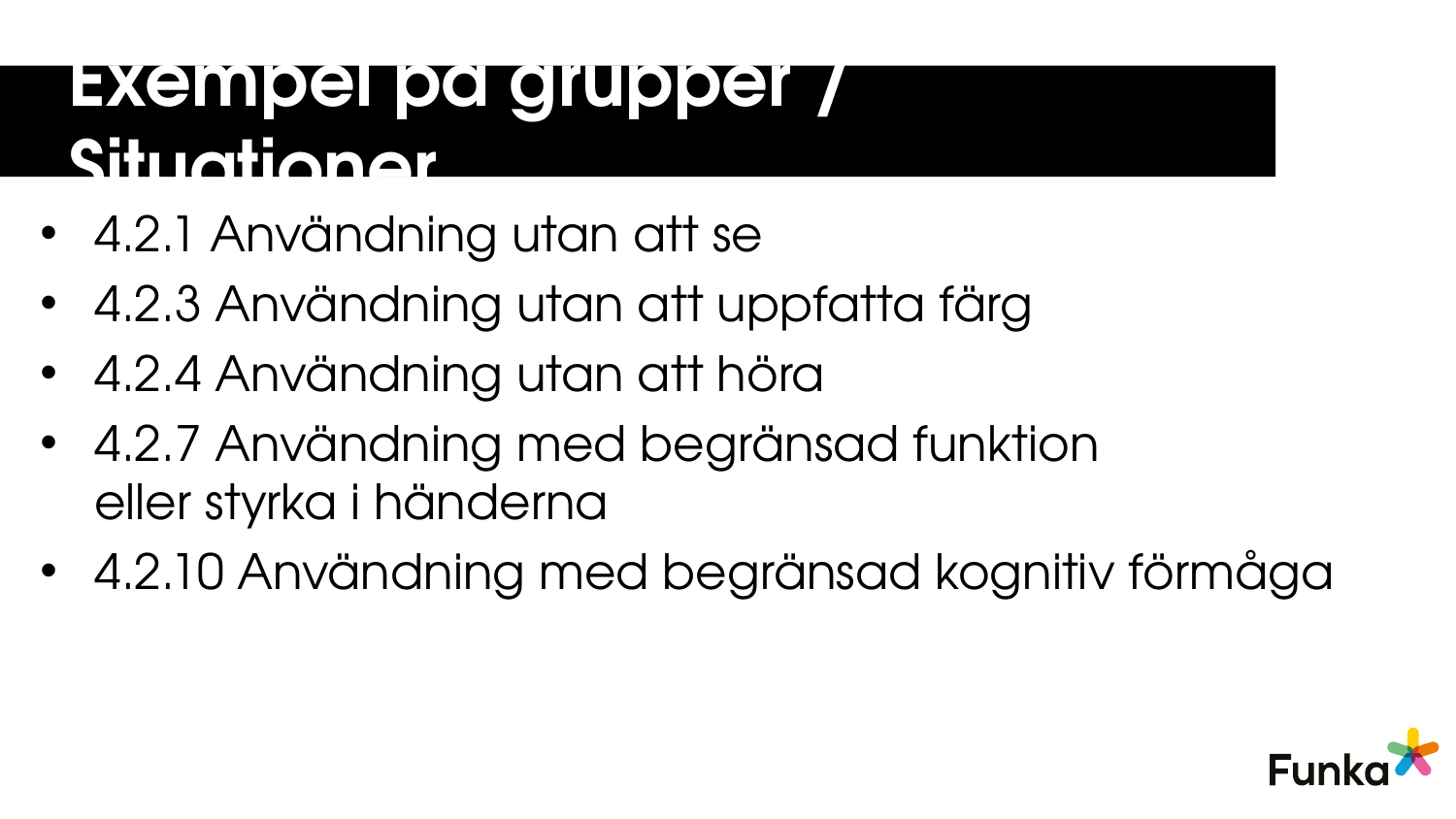

# Exempel på grupper / Situationer
4.2.1 Användning utan att se
4.2.3 Användning utan att uppfatta färg
4.2.4 Användning utan att höra
4.2.7 Användning med begränsad funktion
eller styrka i händerna
4.2.10 Användning med begränsad kognitiv förmåga